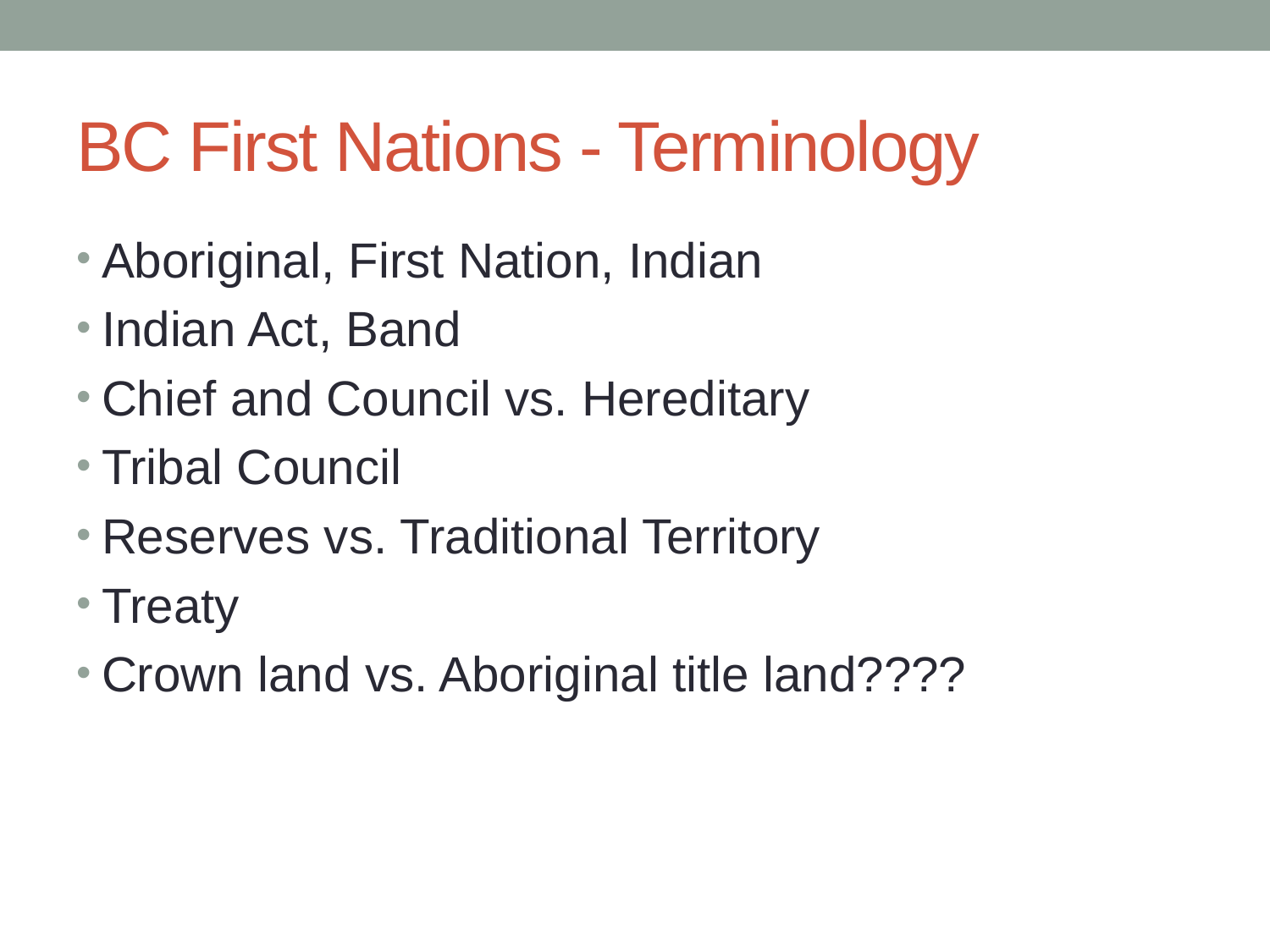

# BC First Nations - Terminology
Aboriginal, First Nation, Indian
Indian Act, Band
Chief and Council vs. Hereditary
Tribal Council
Reserves vs. Traditional Territory
Treaty
Crown land vs. Aboriginal title land????